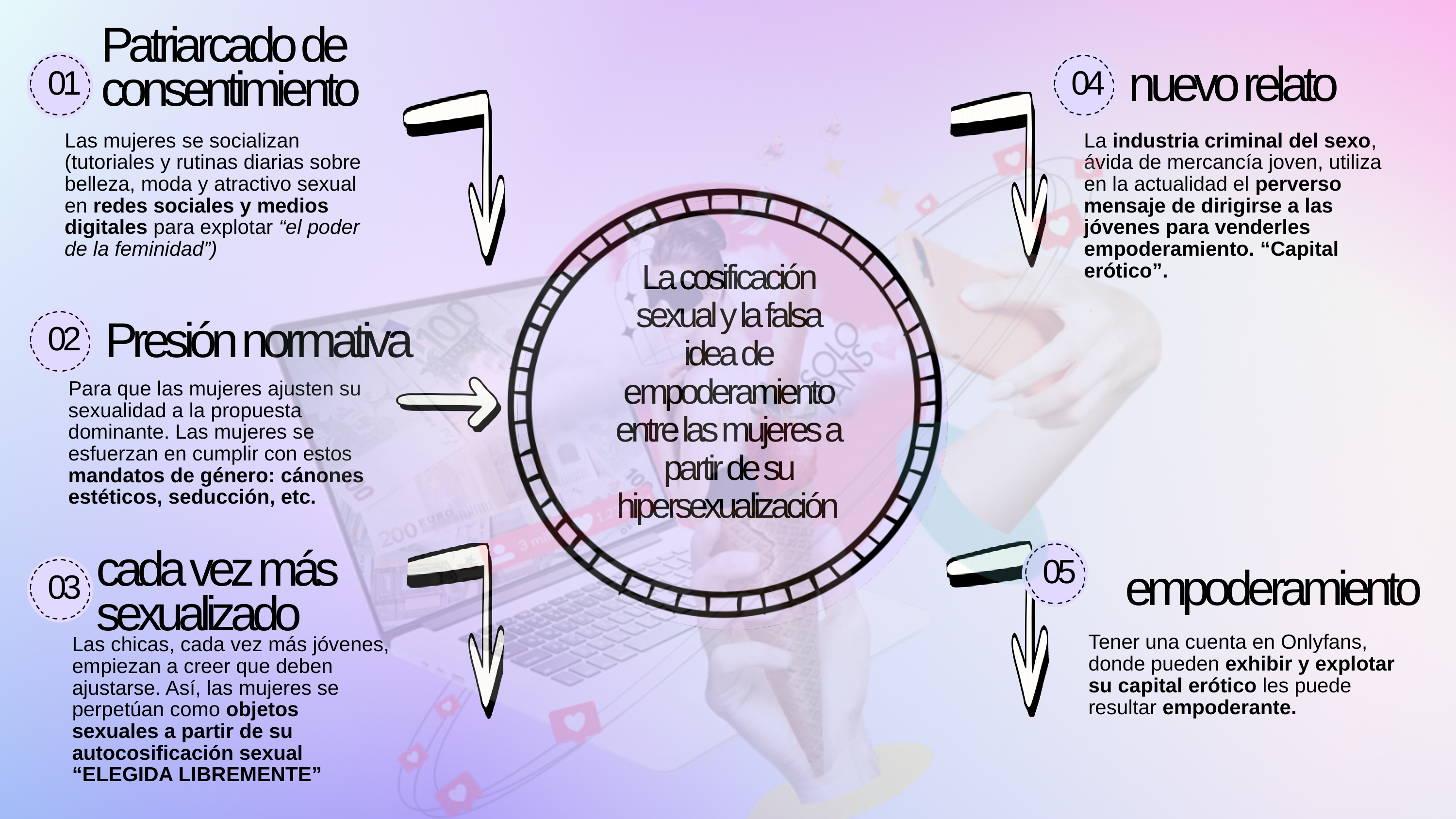

Patriarcado de consentimiento

01

04
nuevo relato

Las mujeres se socializan (tutoriales y rutinas diarias sobre belleza, moda y atractivo sexual en redes sociales y medios digitales para explotar “el poder de la feminidad”)
La industria criminal del sexo, ávida de mercancía joven, utiliza en la actualidad el perverso mensaje de dirigirse a las jóvenes para venderles empoderamiento. “Capital erótico”.

La cosificación sexual y la falsa idea de empoderamiento entre las mujeres a partir de su hipersexualización

02
Presión normativa

Para que las mujeres ajusten su sexualidad a la propuesta dominante. Las mujeres se esfuerzan en cumplir con estos mandatos de género: cánones estéticos, seducción, etc.

05
cada vez más sexualizado

03
empoderamiento

Tener una cuenta en Onlyfans, donde pueden exhibir y explotar su capital erótico les puede resultar empoderante.
Las chicas, cada vez más jóvenes, empiezan a creer que deben ajustarse. Así, las mujeres se perpetúan como objetos sexuales a partir de su autocosificación sexual “ELEGIDA LIBREMENTE”